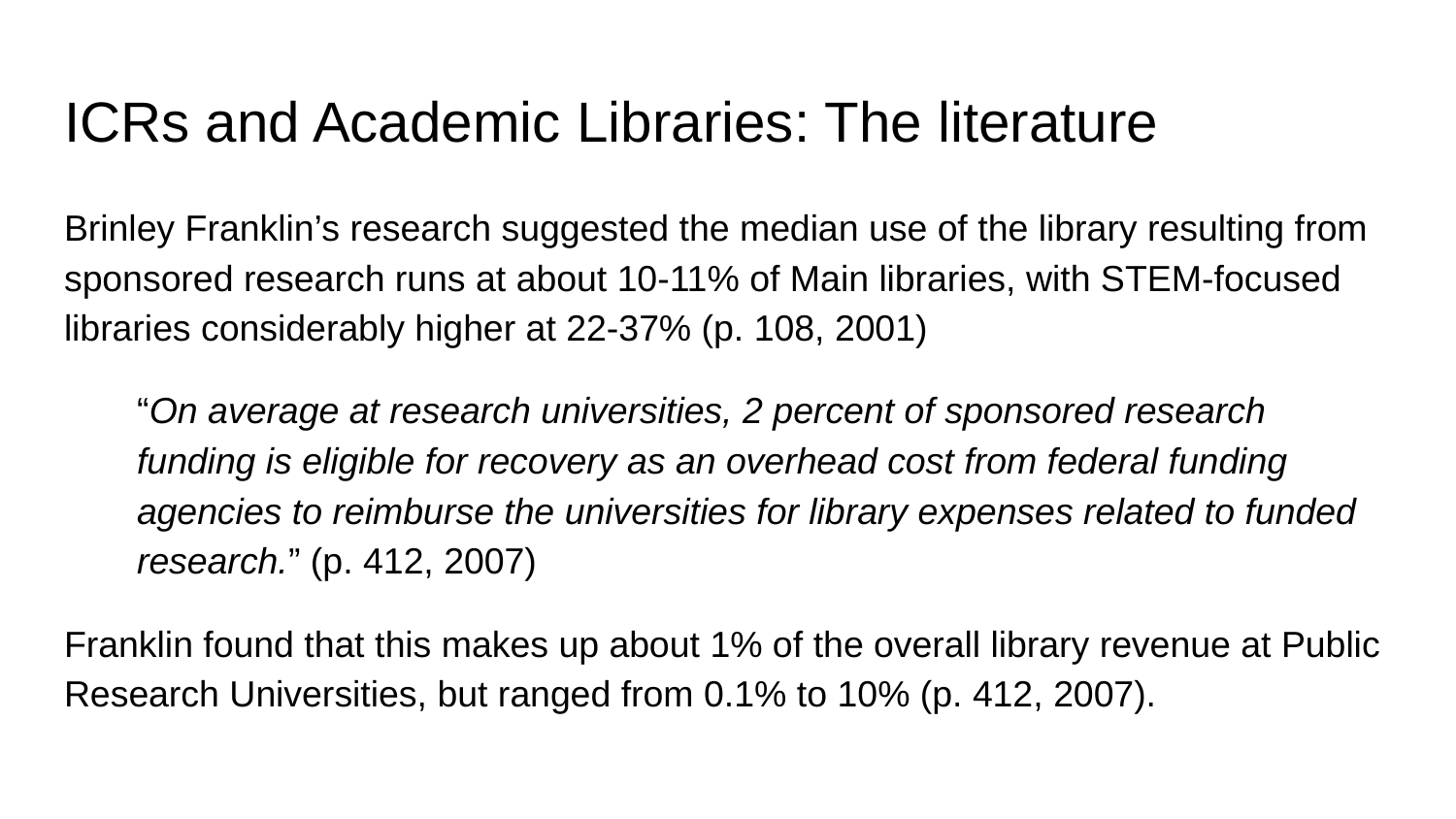

# ICRs and Academic Libraries: The literature
Brinley Franklin’s research suggested the median use of the library resulting from sponsored research runs at about 10-11% of Main libraries, with STEM-focused libraries considerably higher at 22-37% (p. 108, 2001)
“On average at research universities, 2 percent of sponsored research funding is eligible for recovery as an overhead cost from federal funding agencies to reimburse the universities for library expenses related to funded research.” (p. 412, 2007)
Franklin found that this makes up about 1% of the overall library revenue at Public Research Universities, but ranged from 0.1% to 10% (p. 412, 2007).